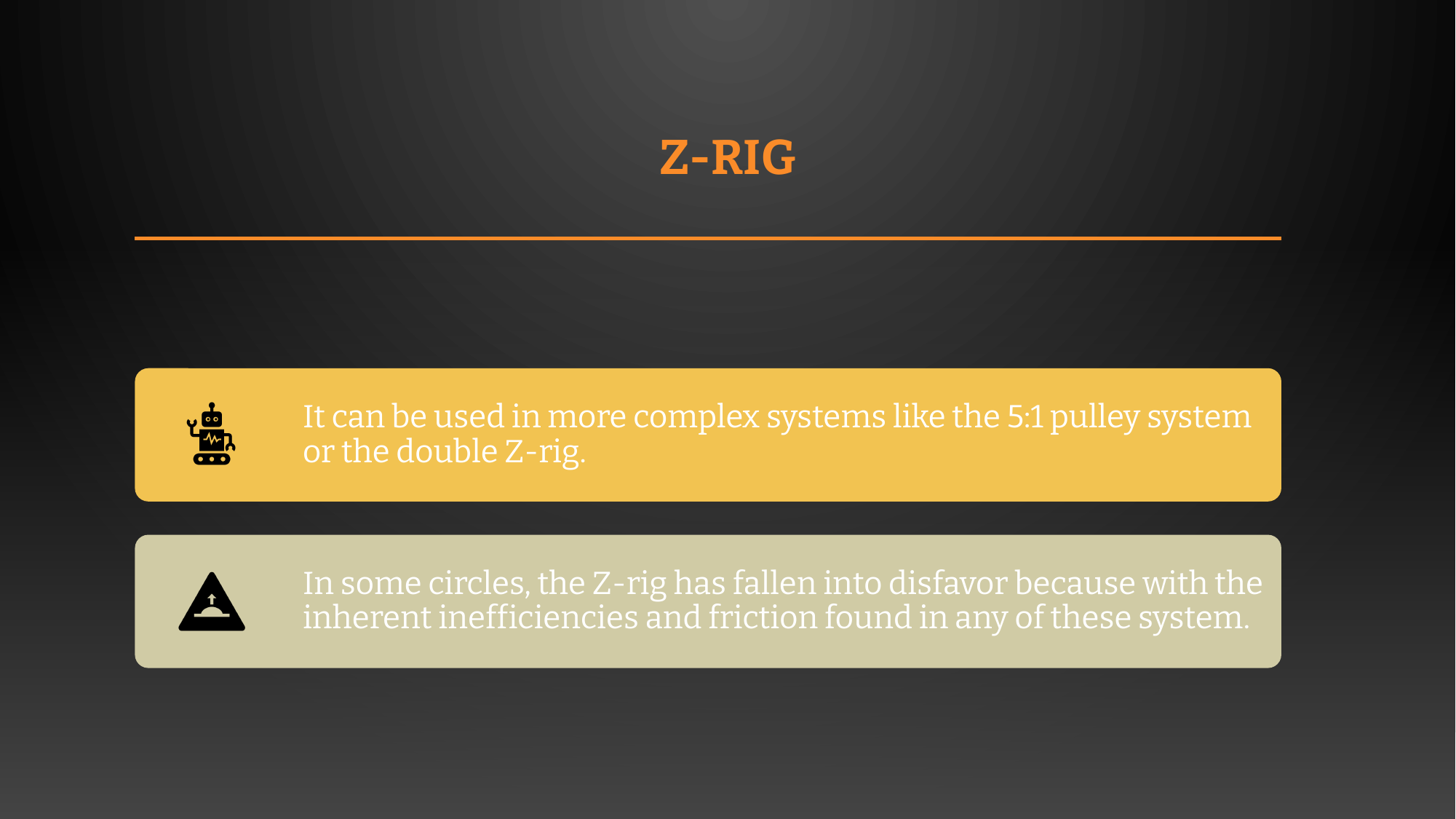

# Z-rig

It can be used in more complex systems like the 5:1 pulley system or the double Z-rig.
In some circles, the Z-rig has fallen into disfavor because with the inherent inefficiencies and friction found in any of these system.